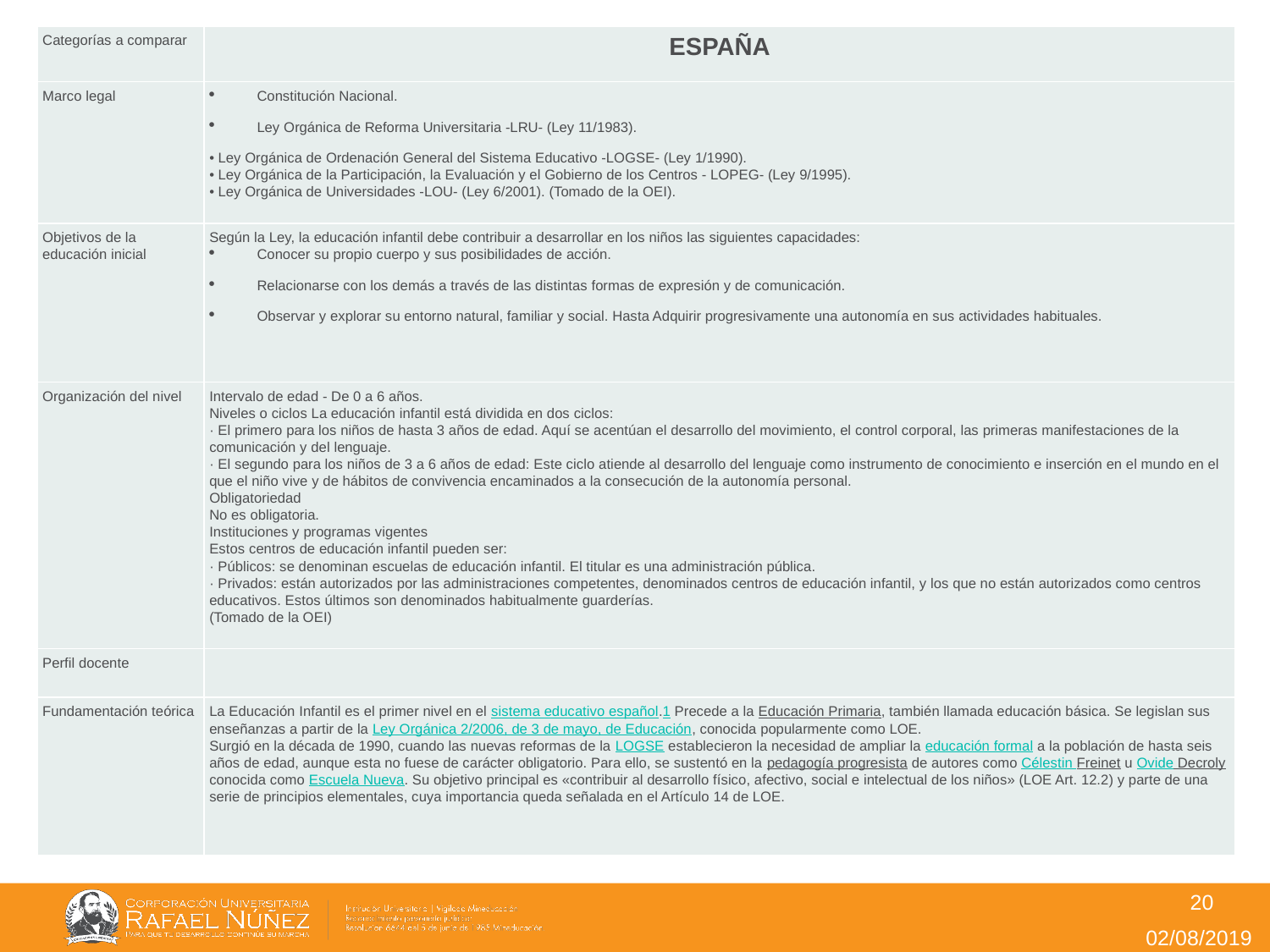

| Categorías a comparar | ESPAÑA |
| --- | --- |
| Marco legal | Constitución Nacional. Ley Orgánica de Reforma Universitaria -LRU- (Ley 11/1983). • Ley Orgánica de Ordenación General del Sistema Educativo -LOGSE- (Ley 1/1990). • Ley Orgánica de la Participación, la Evaluación y el Gobierno de los Centros - LOPEG- (Ley 9/1995). • Ley Orgánica de Universidades -LOU- (Ley 6/2001). (Tomado de la OEI). |
| Objetivos de la educación inicial | Según la Ley, la educación infantil debe contribuir a desarrollar en los niños las siguientes capacidades: Conocer su propio cuerpo y sus posibilidades de acción. Relacionarse con los demás a través de las distintas formas de expresión y de comunicación. Observar y explorar su entorno natural, familiar y social. Hasta Adquirir progresivamente una autonomía en sus actividades habituales. |
| Organización del nivel | Intervalo de edad - De 0 a 6 años. Niveles o ciclos La educación infantil está dividida en dos ciclos: · El primero para los niños de hasta 3 años de edad. Aquí se acentúan el desarrollo del movimiento, el control corporal, las primeras manifestaciones de la comunicación y del lenguaje. · El segundo para los niños de 3 a 6 años de edad: Este ciclo atiende al desarrollo del lenguaje como instrumento de conocimiento e inserción en el mundo en el que el niño vive y de hábitos de convivencia encaminados a la consecución de la autonomía personal. Obligatoriedad No es obligatoria. Instituciones y programas vigentes Estos centros de educación infantil pueden ser: · Públicos: se denominan escuelas de educación infantil. El titular es una administración pública. · Privados: están autorizados por las administraciones competentes, denominados centros de educación infantil, y los que no están autorizados como centros educativos. Estos últimos son denominados habitualmente guarderías. (Tomado de la OEI) |
| Perfil docente |  |
| Fundamentación teórica | La Educación Infantil es el primer nivel en el sistema educativo español.1​ Precede a la Educación Primaria, también llamada educación básica. Se legislan sus enseñanzas a partir de la Ley Orgánica 2/2006, de 3 de mayo, de Educación, conocida popularmente como LOE. Surgió en la década de 1990, cuando las nuevas reformas de la LOGSE establecieron la necesidad de ampliar la educación formal a la población de hasta seis años de edad, aunque esta no fuese de carácter obligatorio. Para ello, se sustentó en la pedagogía progresista de autores como Célestin Freinet​ u Ovide Decroly conocida como Escuela Nueva. Su objetivo principal es «contribuir al desarrollo físico, afectivo, social e intelectual de los niños» (LOE Art. 12.2) y parte de una serie de principios elementales, cuya importancia queda señalada en el Artículo 14 de LOE. |
20